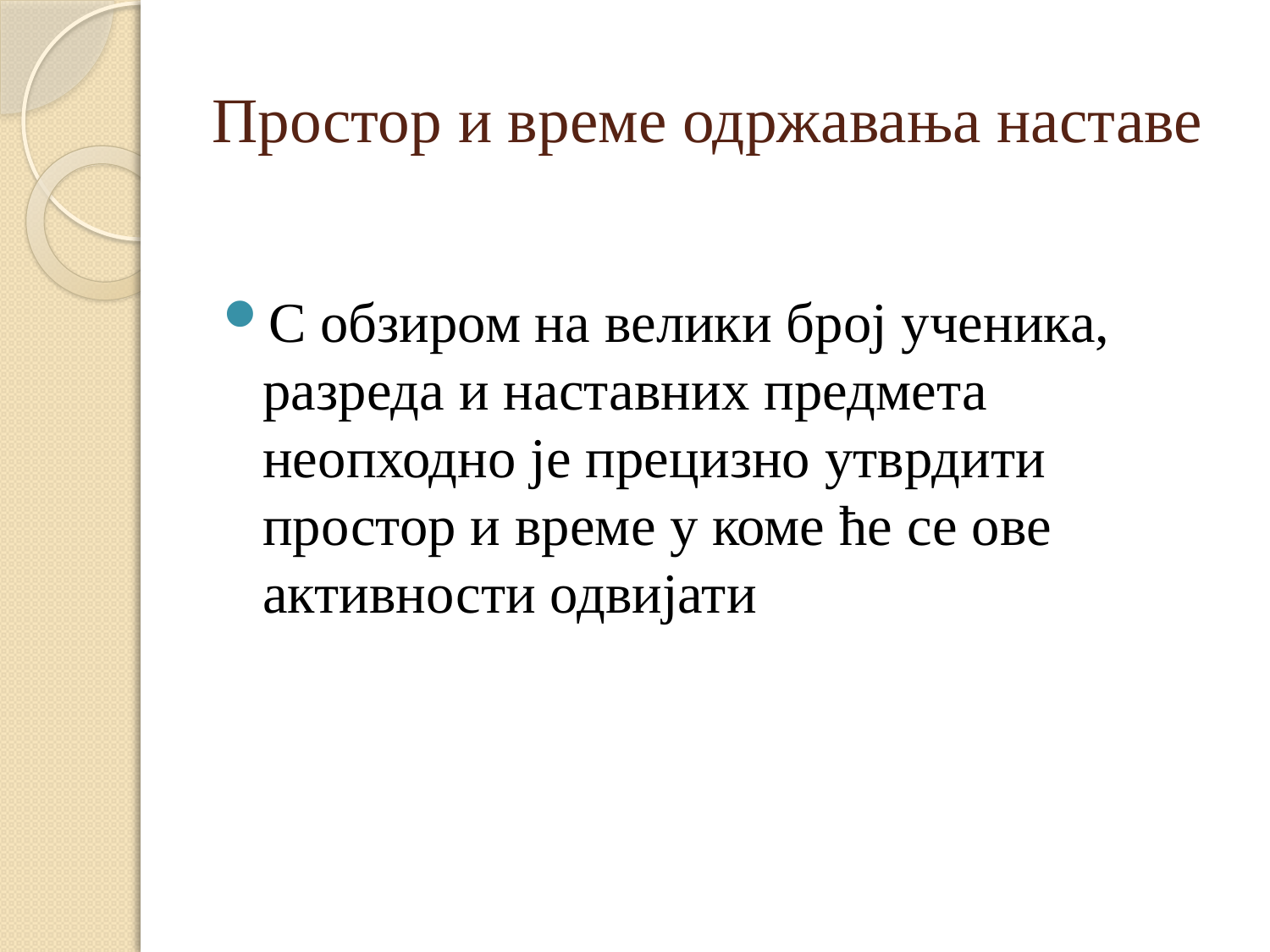

# Простор и време одржавања наставе

С обзиром на велики број ученика, разреда и наставних предмета неопходно је прецизно утврдити простор и време у коме ће се ове активности одвијати